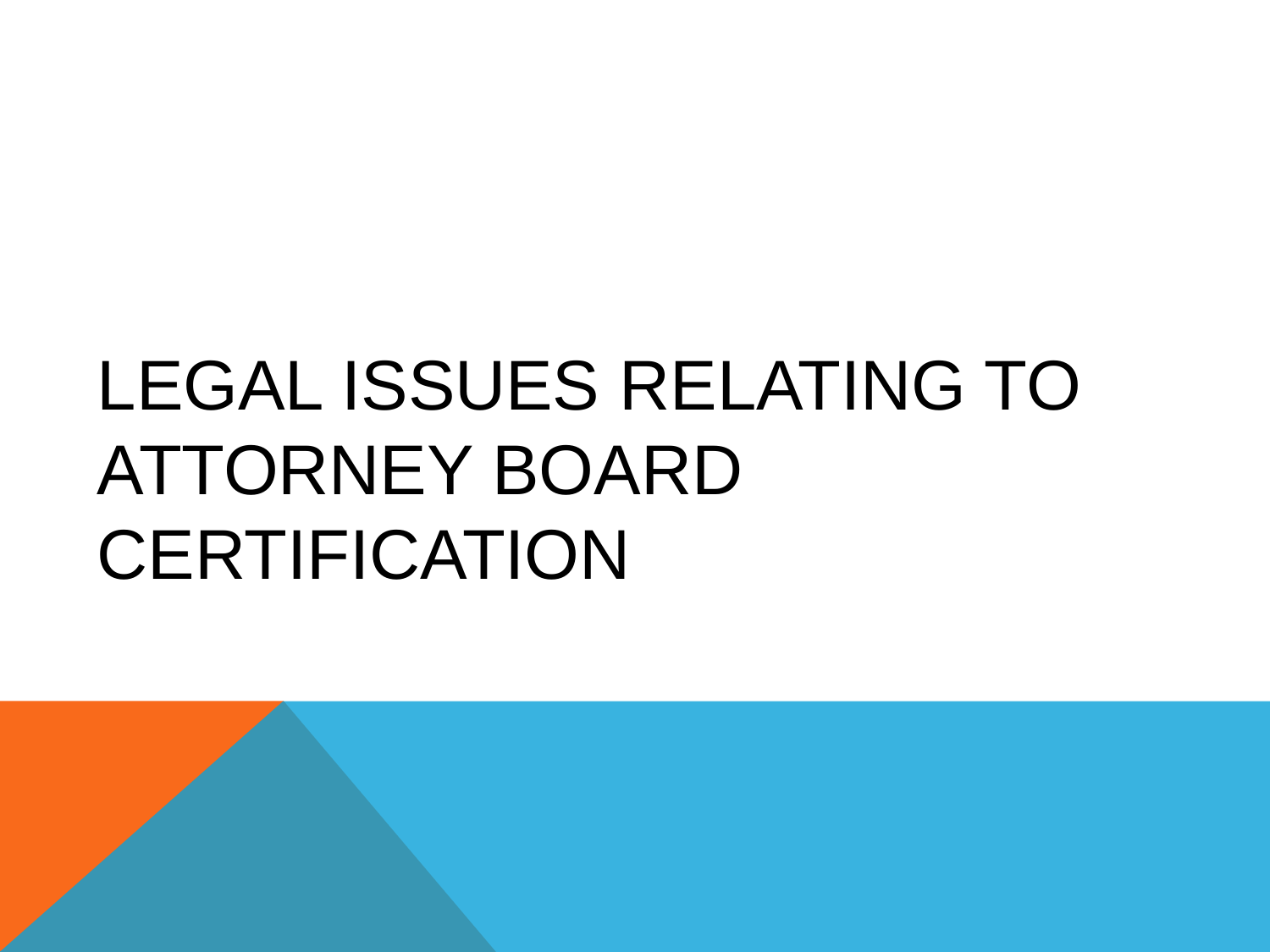

# Legal Issues Relating to attorney Board Certification